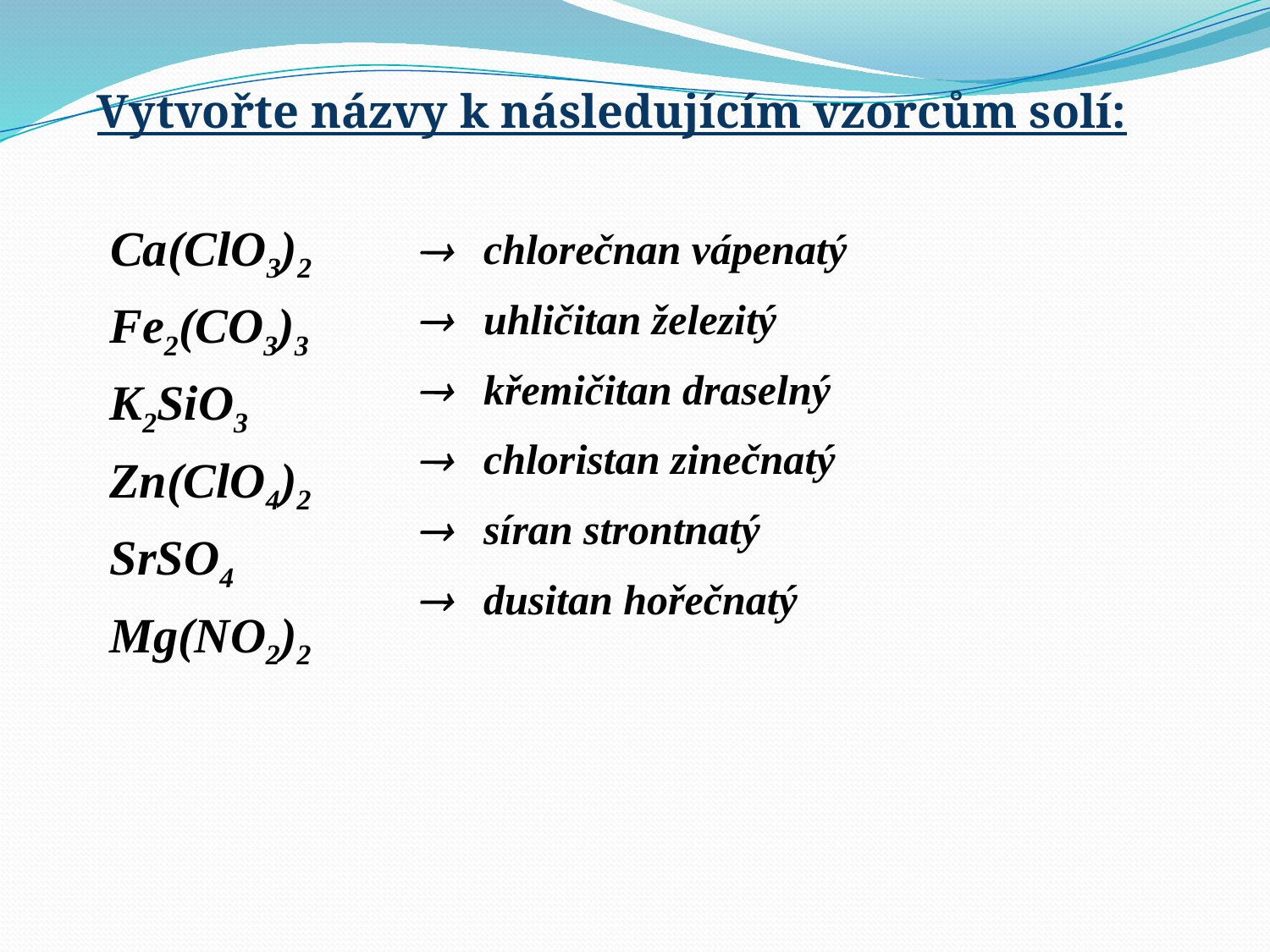

Vytvořte názvy k následujícím vzorcům solí:

 Ca(ClO3)2
 Fe2(CO3)3
 K2SiO3
 Zn(ClO4)2
 SrSO4
 Mg(NO2)2
→   chlorečnan vápenatý
→   uhličitan železitý
→   křemičitan draselný
→   chloristan zinečnatý
→   síran strontnatý
→   dusitan hořečnatý